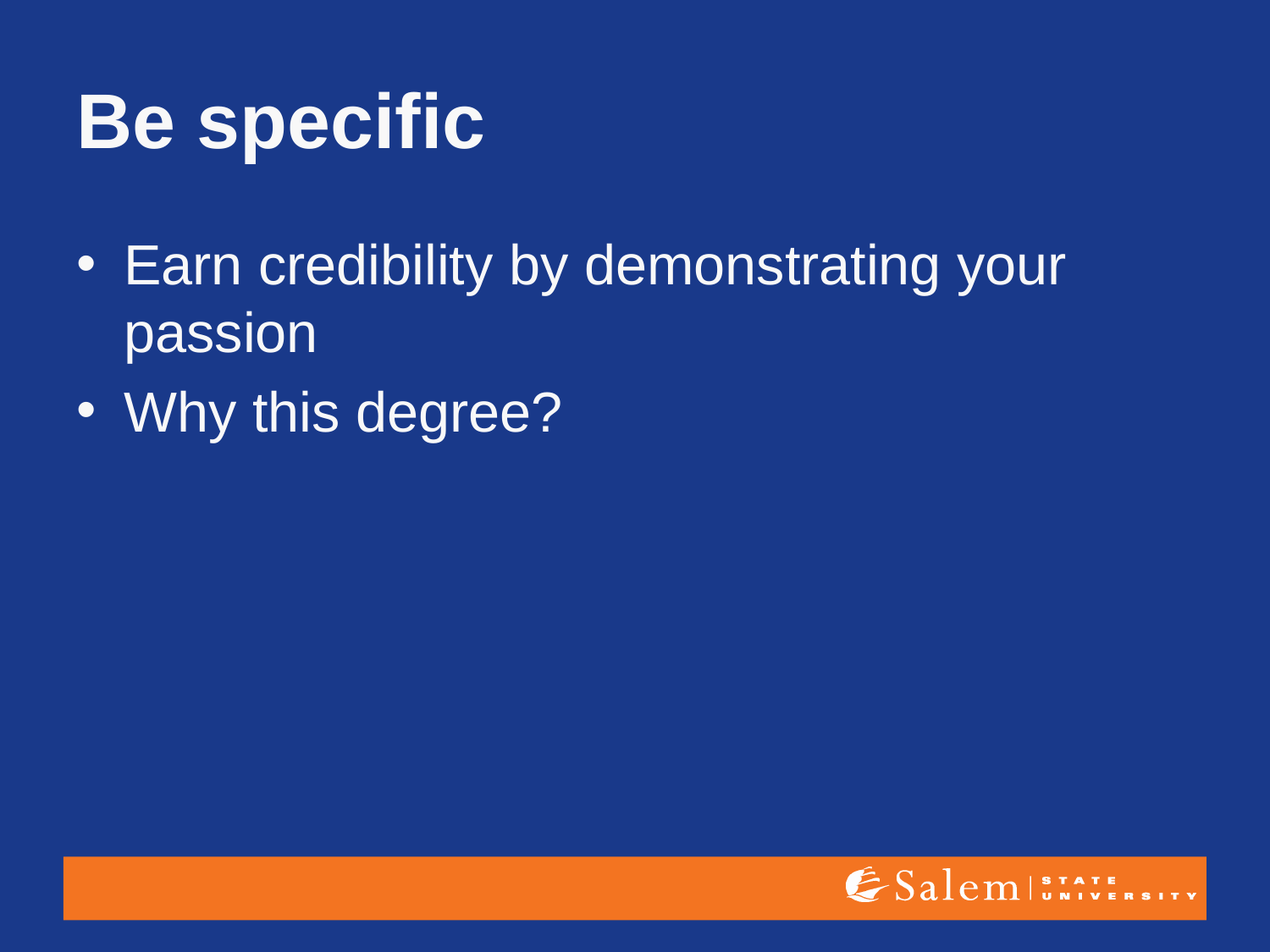

# Be specific
Earn credibility by demonstrating your passion
Why this degree?